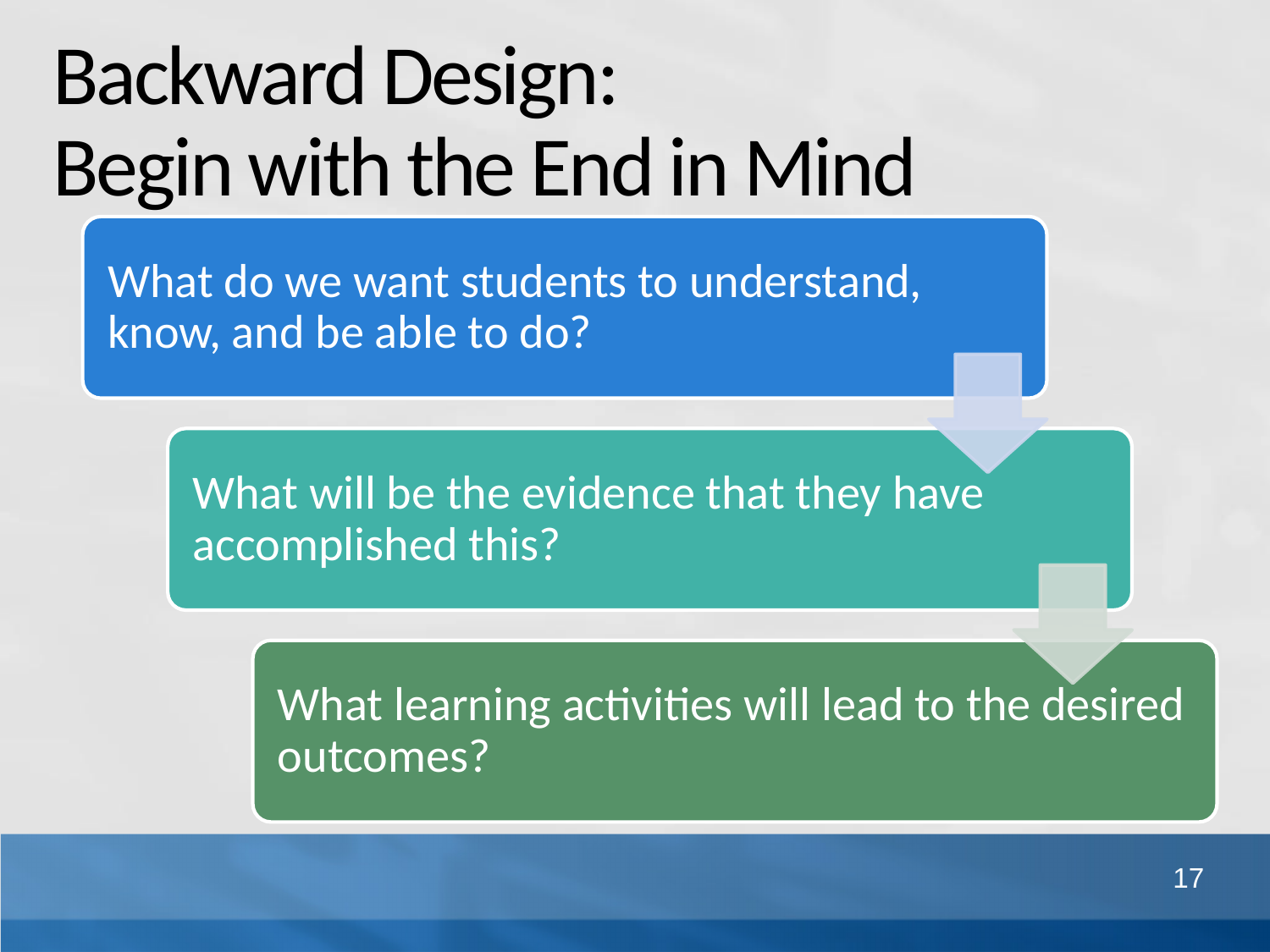

# Backward Design: Begin with the End in Mind
What do we want students to understand, know, and be able to do?
What will be the evidence that they have accomplished this?
What learning activities will lead to the desired outcomes?

17